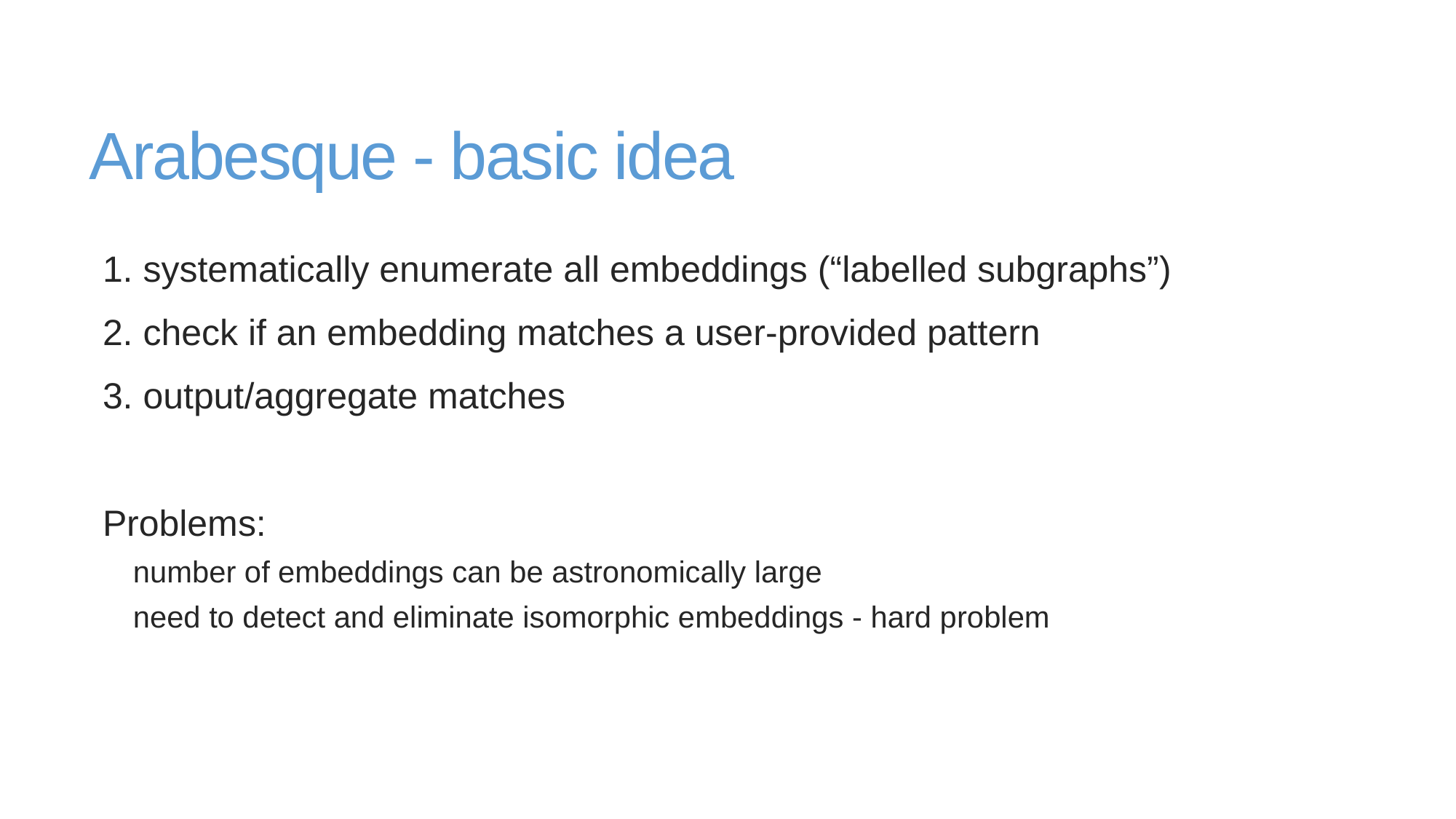

# Arabesque - basic idea
1. systematically enumerate all embeddings (“labelled subgraphs”)
2. check if an embedding matches a user-provided pattern
3. output/aggregate matches

Problems:
number of embeddings can be astronomically large
need to detect and eliminate isomorphic embeddings - hard problem